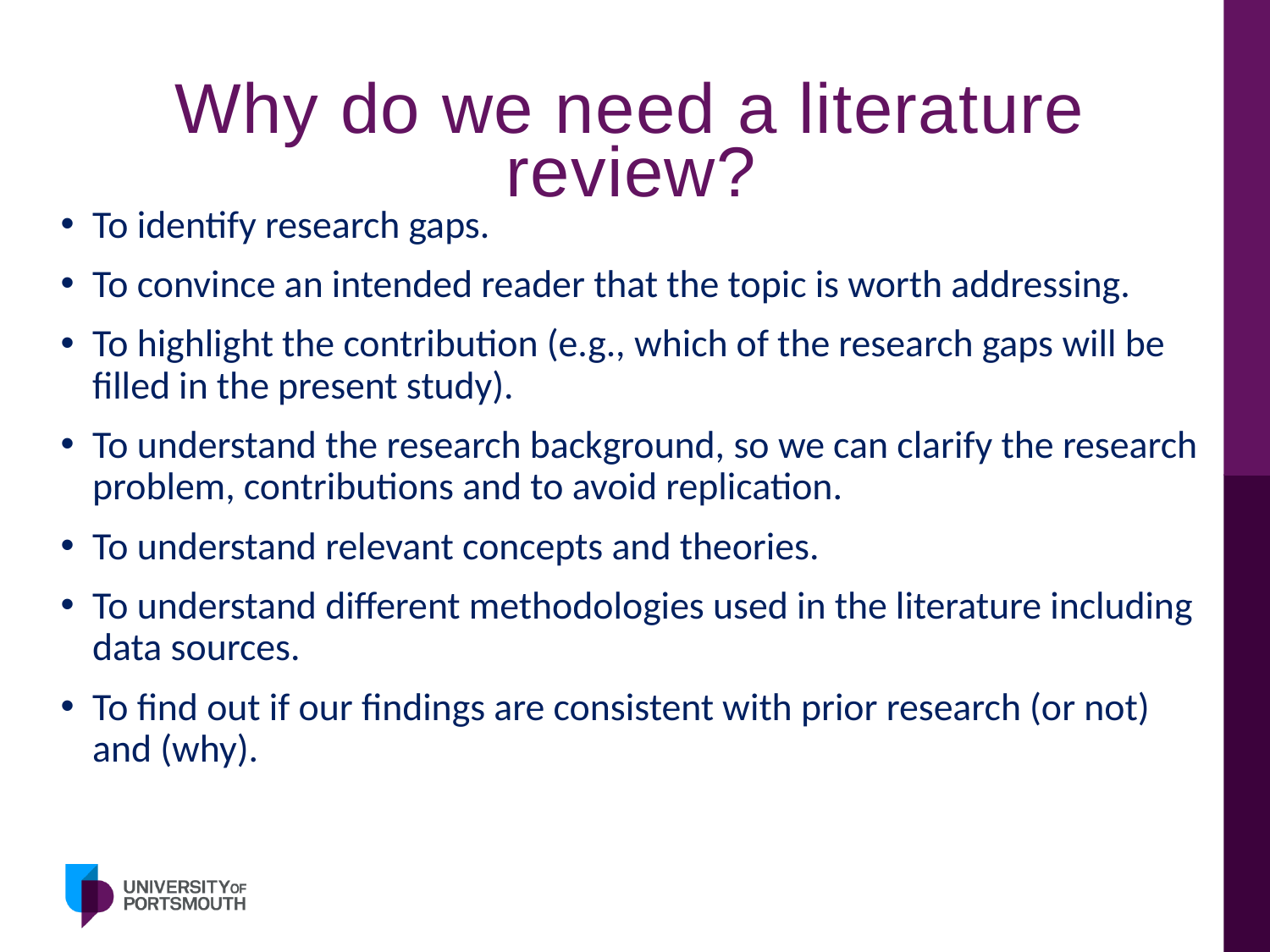

# Why do we need a literature review?
To identify research gaps.
To convince an intended reader that the topic is worth addressing.
To highlight the contribution (e.g., which of the research gaps will be filled in the present study).
To understand the research background, so we can clarify the research problem, contributions and to avoid replication.
To understand relevant concepts and theories.
To understand different methodologies used in the literature including data sources.
To find out if our findings are consistent with prior research (or not) and (why).